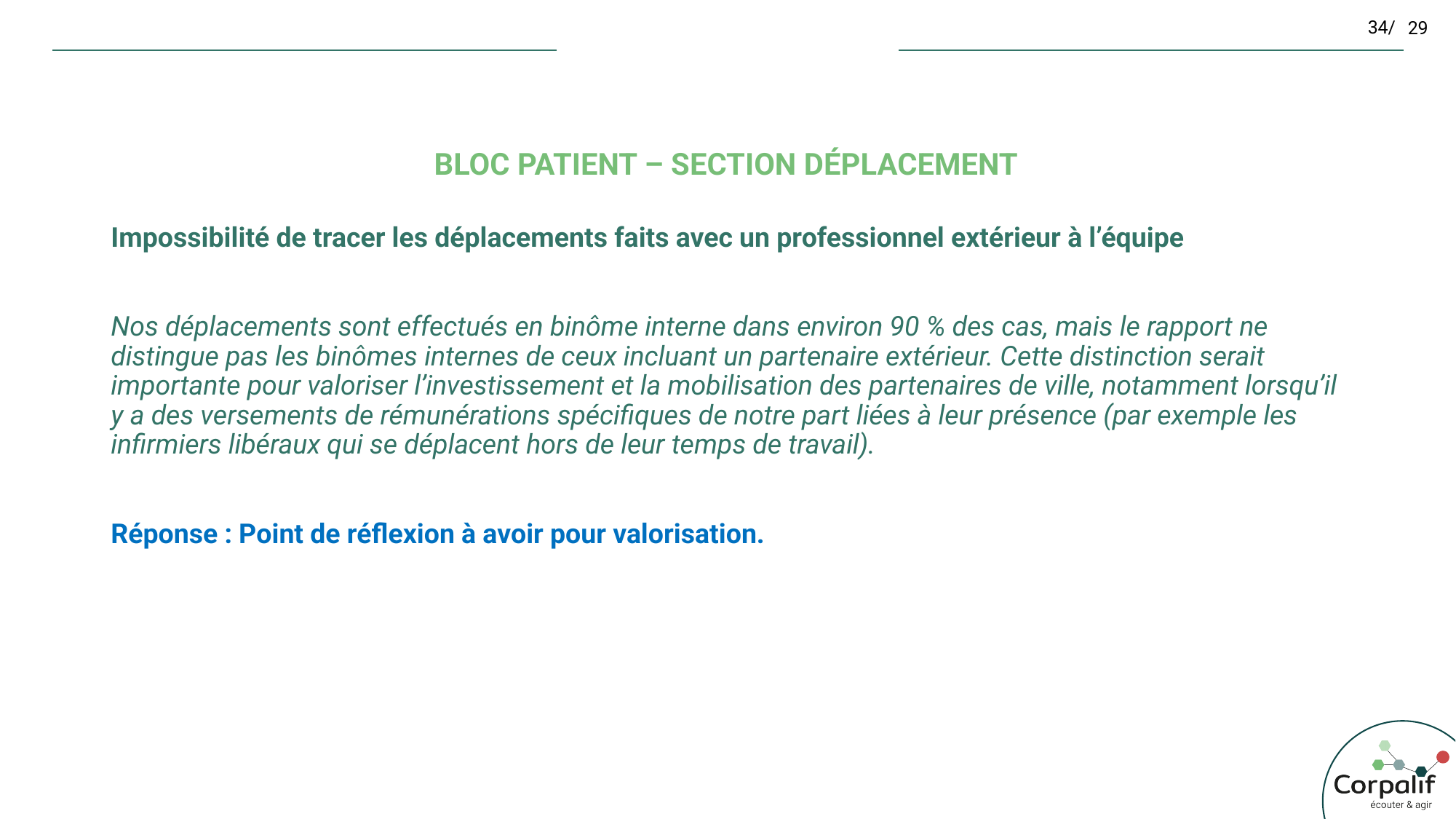

29

# Bloc patient – Section déplacement
Impossibilité de tracer les déplacements faits avec un professionnel extérieur à l’équipe

Nos déplacements sont effectués en binôme interne dans environ 90 % des cas, mais le rapport ne distingue pas les binômes internes de ceux incluant un partenaire extérieur. Cette distinction serait importante pour valoriser l’investissement et la mobilisation des partenaires de ville, notamment lorsqu’il y a des versements de rémunérations spécifiques de notre part liées à leur présence (par exemple les infirmiers libéraux qui se déplacent hors de leur temps de travail).

Réponse : Point de réflexion à avoir pour valorisation.